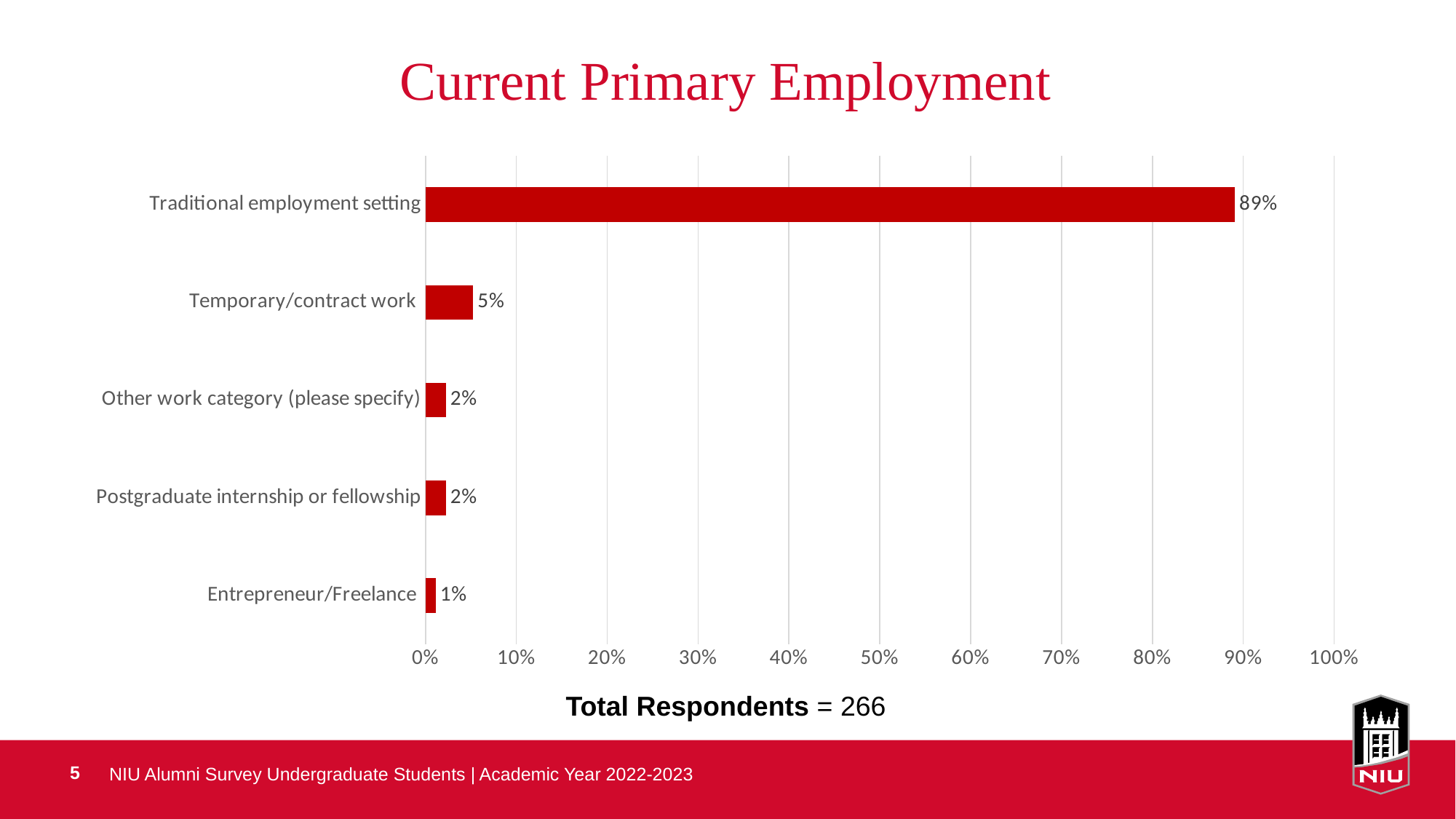

# Current Primary Employment

### Chart

| Category |  |
|---|---|
| Entrepreneur/Freelance  | 0.011278195488721804 |
| Postgraduate internship or fellowship | 0.022556390977443608 |
| Other work category (please specify) | 0.022556390977443608 |
| Temporary/contract work  | 0.05263157894736842 |
| Traditional employment setting | 0.8909774436090225 |
Total Respondents = 266
NIU Alumni Survey Undergraduate Students | Academic Year 2022-2023
5